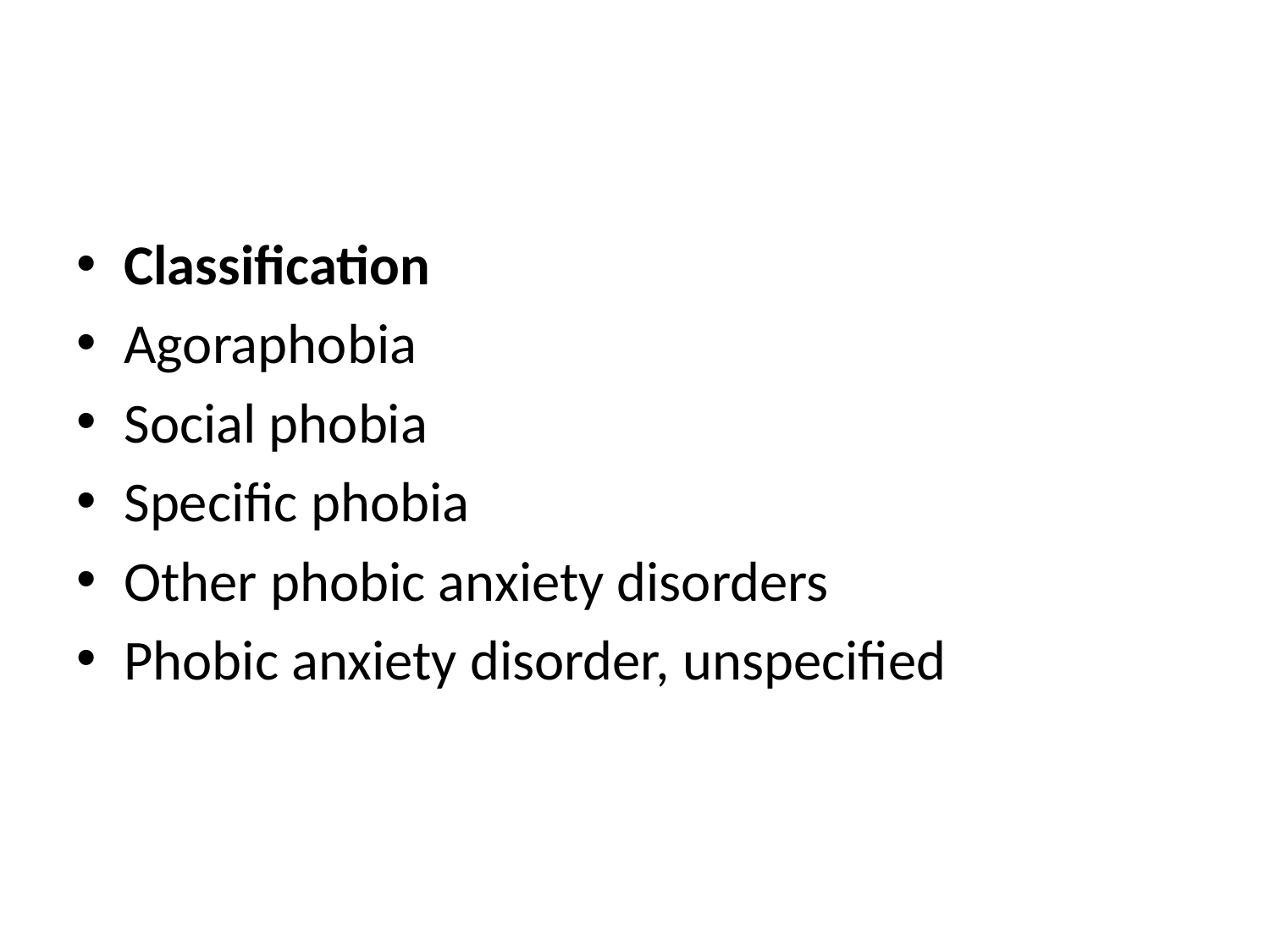

#
Classification
Agoraphobia
Social phobia
Specific phobia
Other phobic anxiety disorders
Phobic anxiety disorder, unspecified